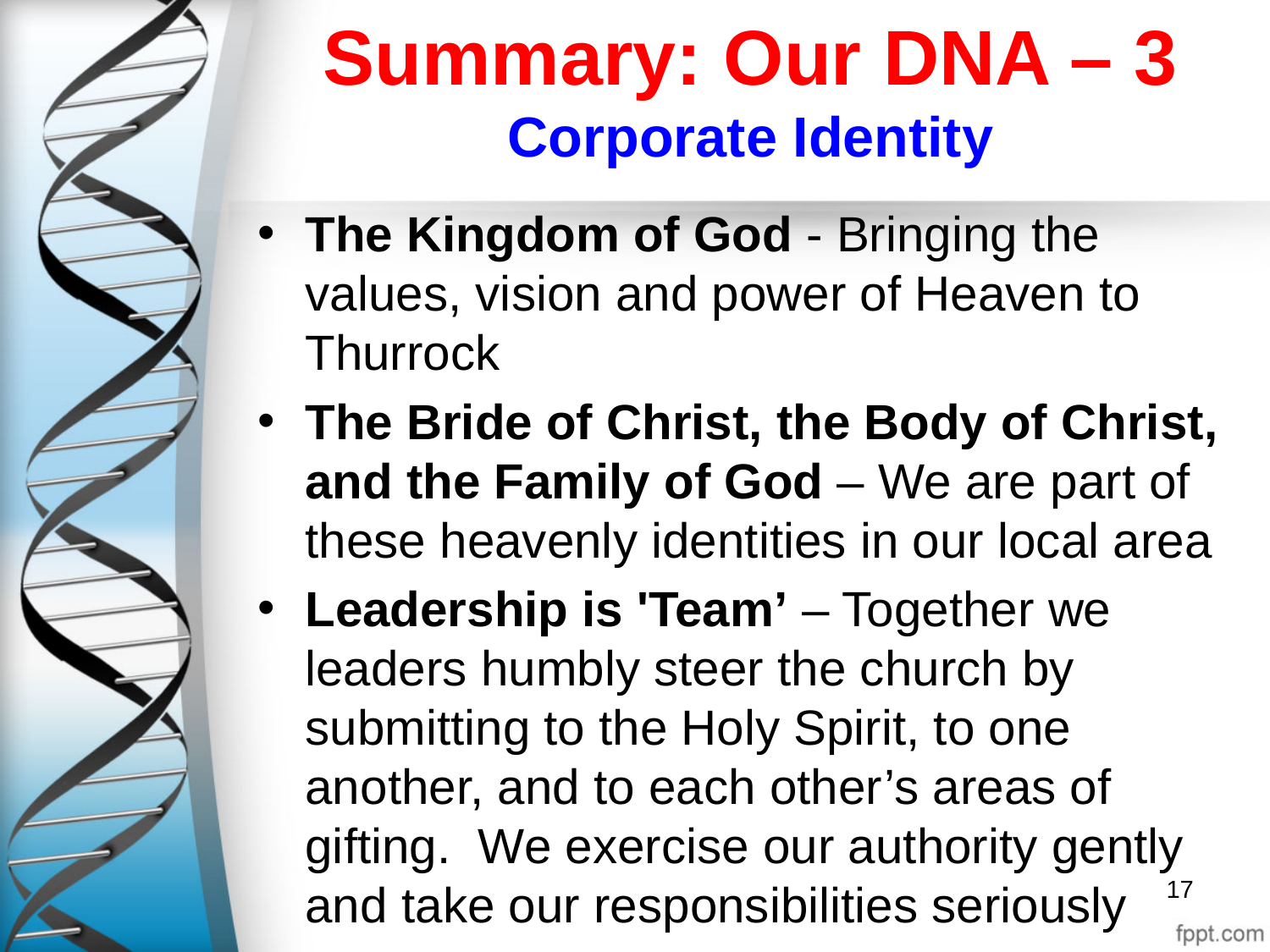

# Summary: Our DNA – 3 Corporate Identity
The Kingdom of God - Bringing the values, vision and power of Heaven to Thurrock
The Bride of Christ, the Body of Christ, and the Family of God – We are part of these heavenly identities in our local area
Leadership is 'Team’ – Together we leaders humbly steer the church by submitting to the Holy Spirit, to one another, and to each other’s areas of gifting.  We exercise our authority gently and take our responsibilities seriously

17